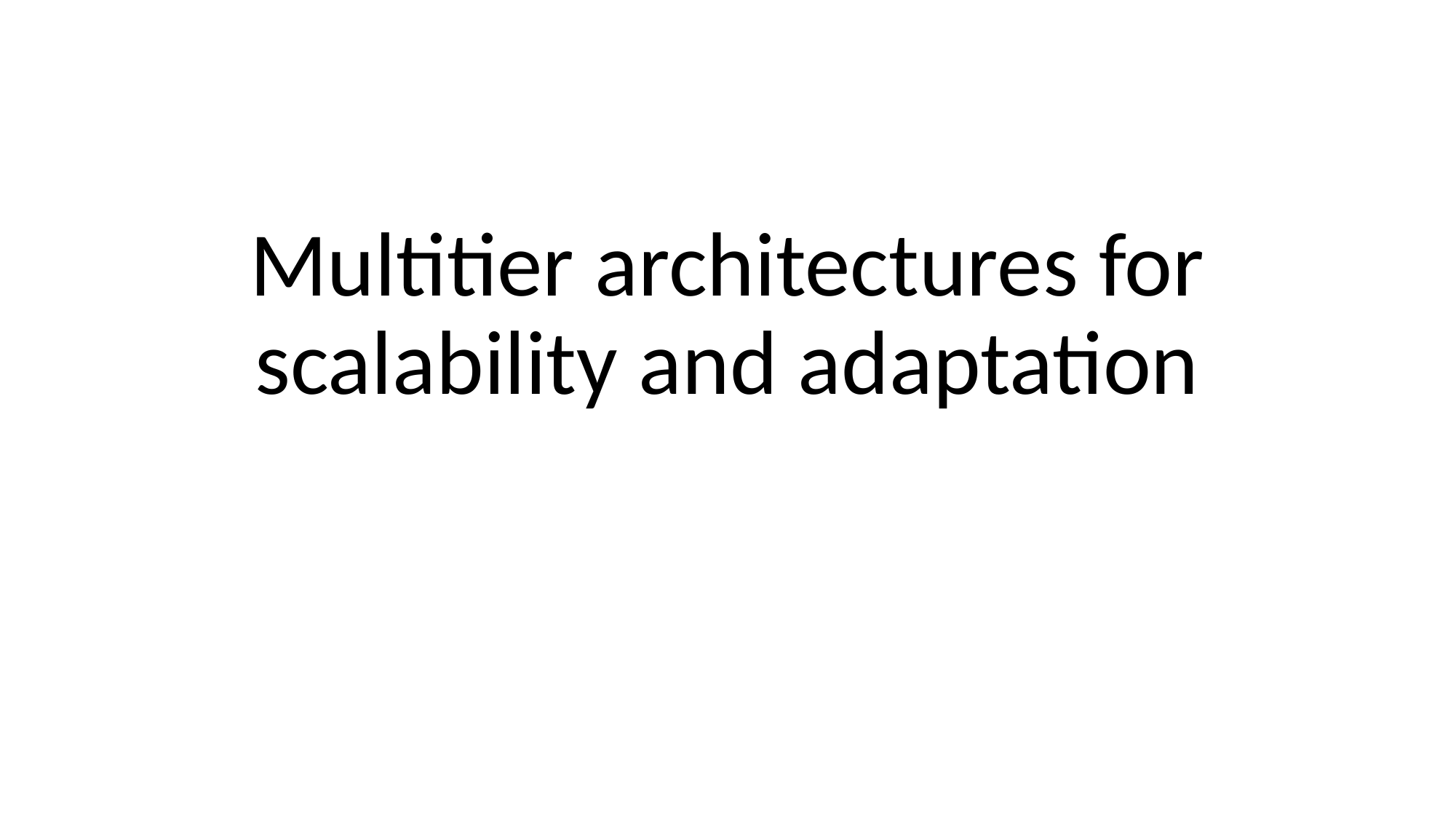

# Multitier architectures for scalability and adaptation

1